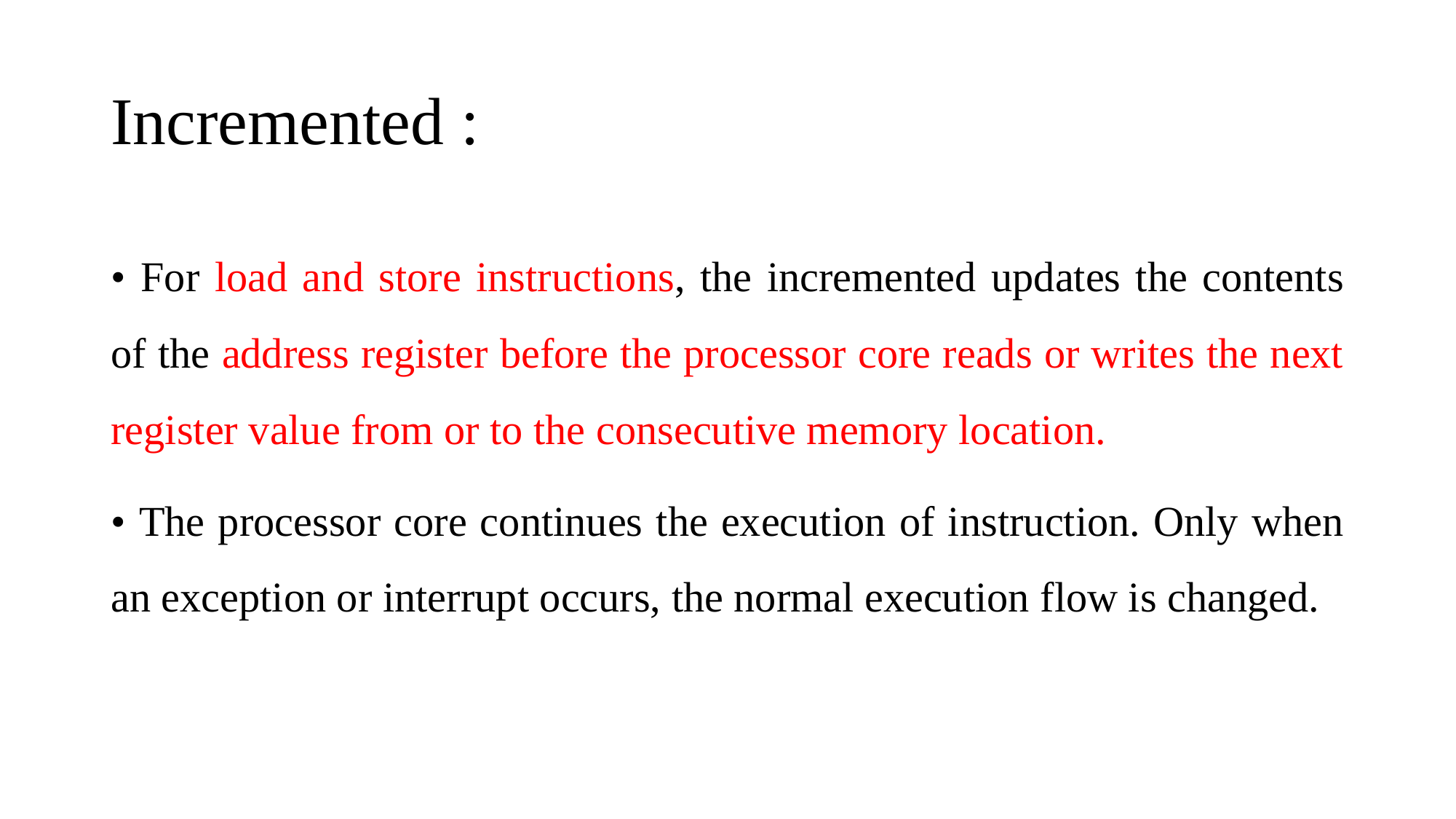

# Incremented :
• For load and store instructions, the incremented updates the contents of the address register before the processor core reads or writes the next register value from or to the consecutive memory location.
• The processor core continues the execution of instruction. Only when an exception or interrupt occurs, the normal execution flow is changed.